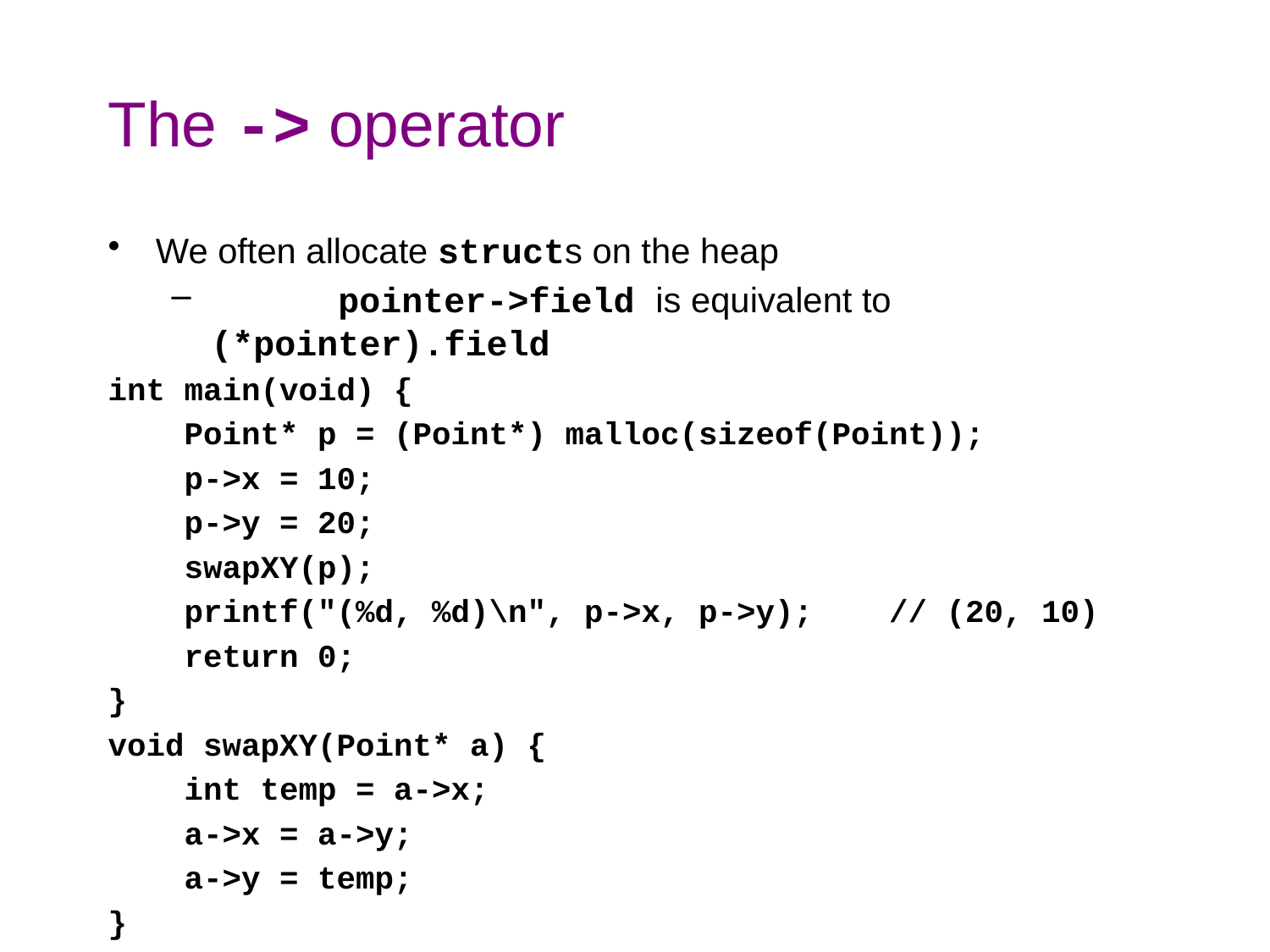

# The -> operator
We often allocate structs on the heap
	pointer->field is equivalent to   (*pointer).field
int main(void) {
    Point* p = (Point*) malloc(sizeof(Point));
    p->x = 10;
    p->y = 20;
    swapXY(p);
    printf("(%d, %d)\n", p->x, p->y);    // (20, 10)
    return 0;
}
void swapXY(Point* a) {
    int temp = a->x;
    a->x = a->y;
    a->y = temp;
}